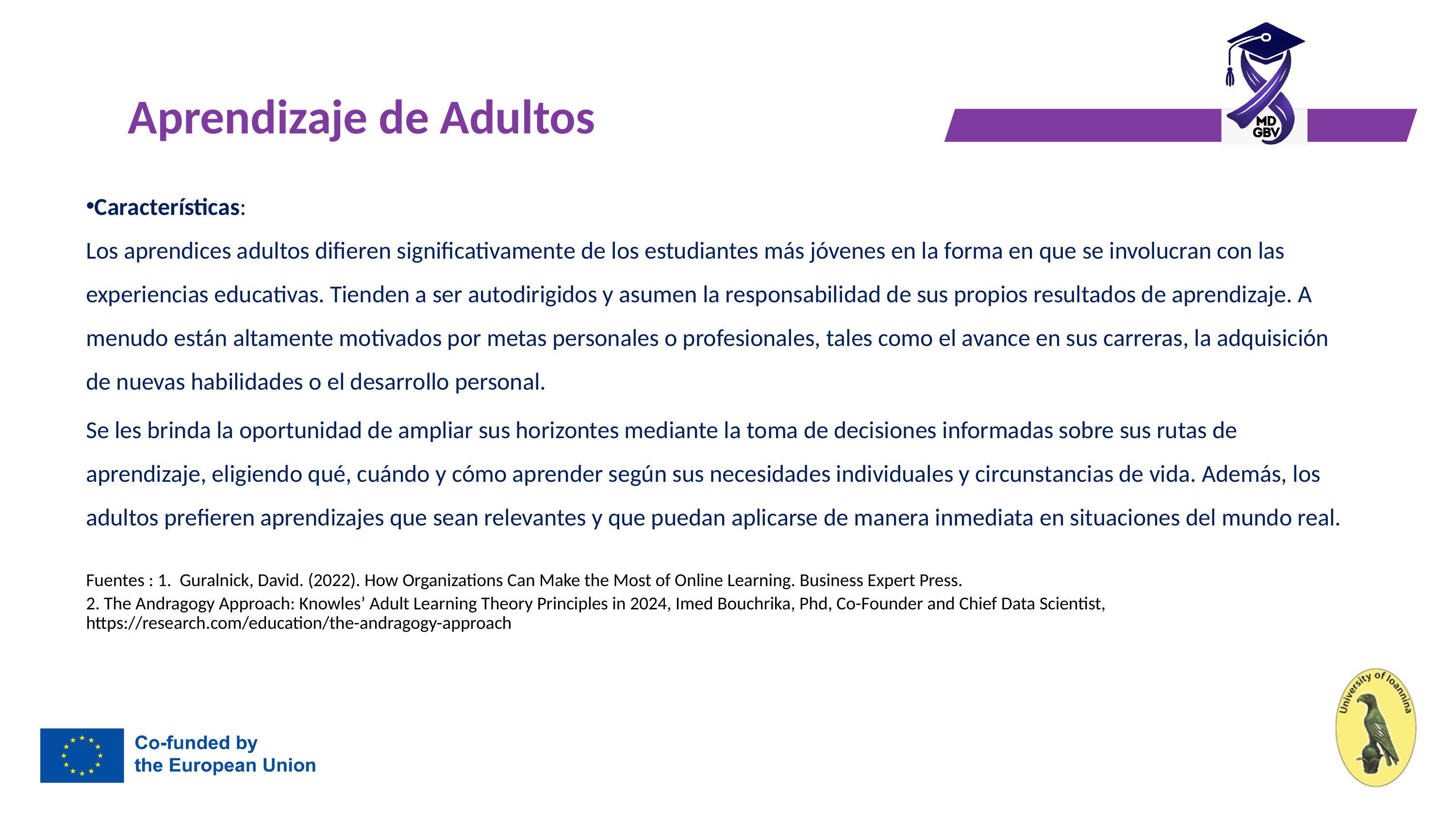

4
# Aprendizaje de Adultos
Características:
Los aprendices adultos difieren significativamente de los estudiantes más jóvenes en la forma en que se involucran con las experiencias educativas. Tienden a ser autodirigidos y asumen la responsabilidad de sus propios resultados de aprendizaje. A menudo están altamente motivados por metas personales o profesionales, tales como el avance en sus carreras, la adquisición de nuevas habilidades o el desarrollo personal.
Se les brinda la oportunidad de ampliar sus horizontes mediante la toma de decisiones informadas sobre sus rutas de aprendizaje, eligiendo qué, cuándo y cómo aprender según sus necesidades individuales y circunstancias de vida. Además, los adultos prefieren aprendizajes que sean relevantes y que puedan aplicarse de manera inmediata en situaciones del mundo real.

Fuentes : 1.  Guralnick, David. (2022). How Organizations Can Make the Most of Online Learning. Business Expert Press.
2. The Andragogy Approach: Knowles’ Adult Learning Theory Principles in 2024, Imed Bouchrika, Phd, Co-Founder and Chief Data Scientist, https://research.com/education/the-andragogy-approach